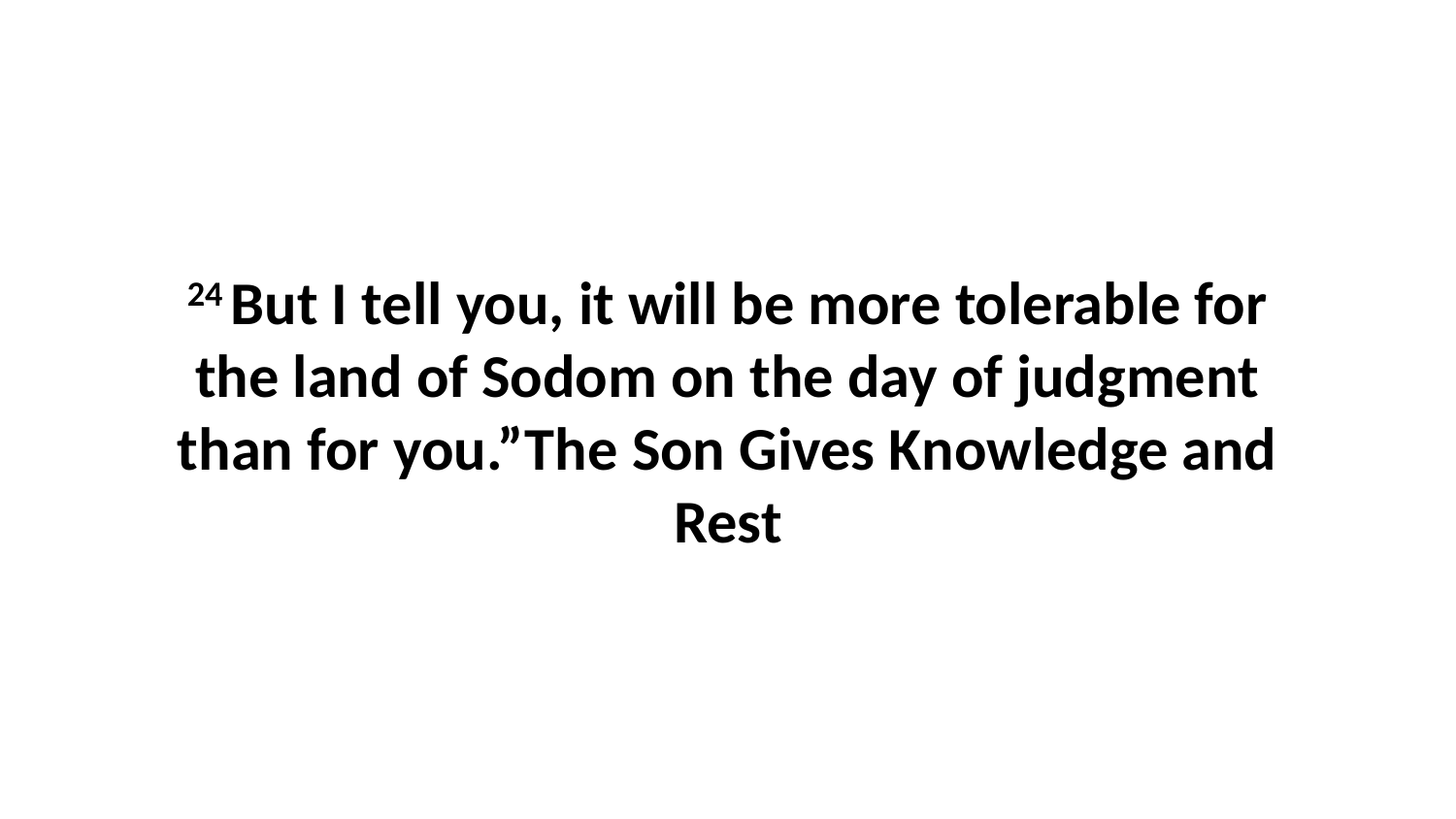

24 But I tell you, it will be more tolerable for the land of Sodom on the day of judgment than for you.”The Son Gives Knowledge and Rest